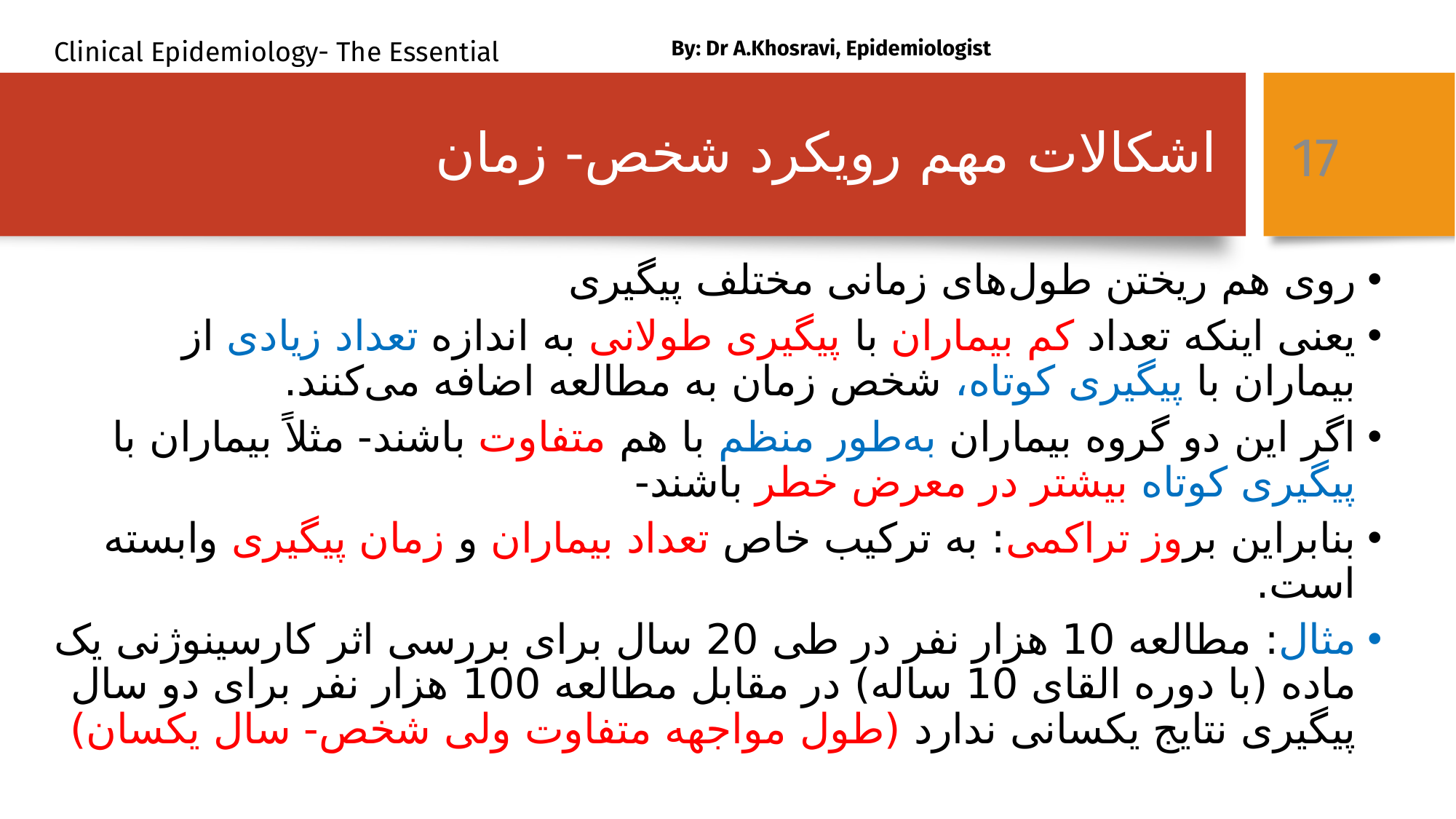

By: Dr A.Khosravi, Epidemiologist
# اشکالات مهم رویکرد شخص- زمان
17
روی هم ریختن طول‌های زمانی مختلف پیگیری
یعنی اینکه تعداد کم بیماران با پیگیری طولانی به اندازه تعداد زیادی از بیماران با پیگیری کوتاه، شخص زمان به مطالعه اضافه می‌کنند.
اگر این دو گروه بیماران به‌طور منظم با هم متفاوت باشند- مثلاً بیماران با پیگیری کوتاه بیشتر در معرض خطر باشند-
بنابراین بروز تراکمی: به ترکیب خاص تعداد بیماران و زمان پیگیری وابسته است.
مثال: مطالعه 10 هزار نفر در طی 20 سال برای بررسی اثر کارسینوژنی یک ماده (با دوره القای 10 ساله) در مقابل مطالعه 100 هزار نفر برای دو سال پیگیری نتایج یکسانی ندارد (طول مواجهه متفاوت ولی شخص- سال یکسان)